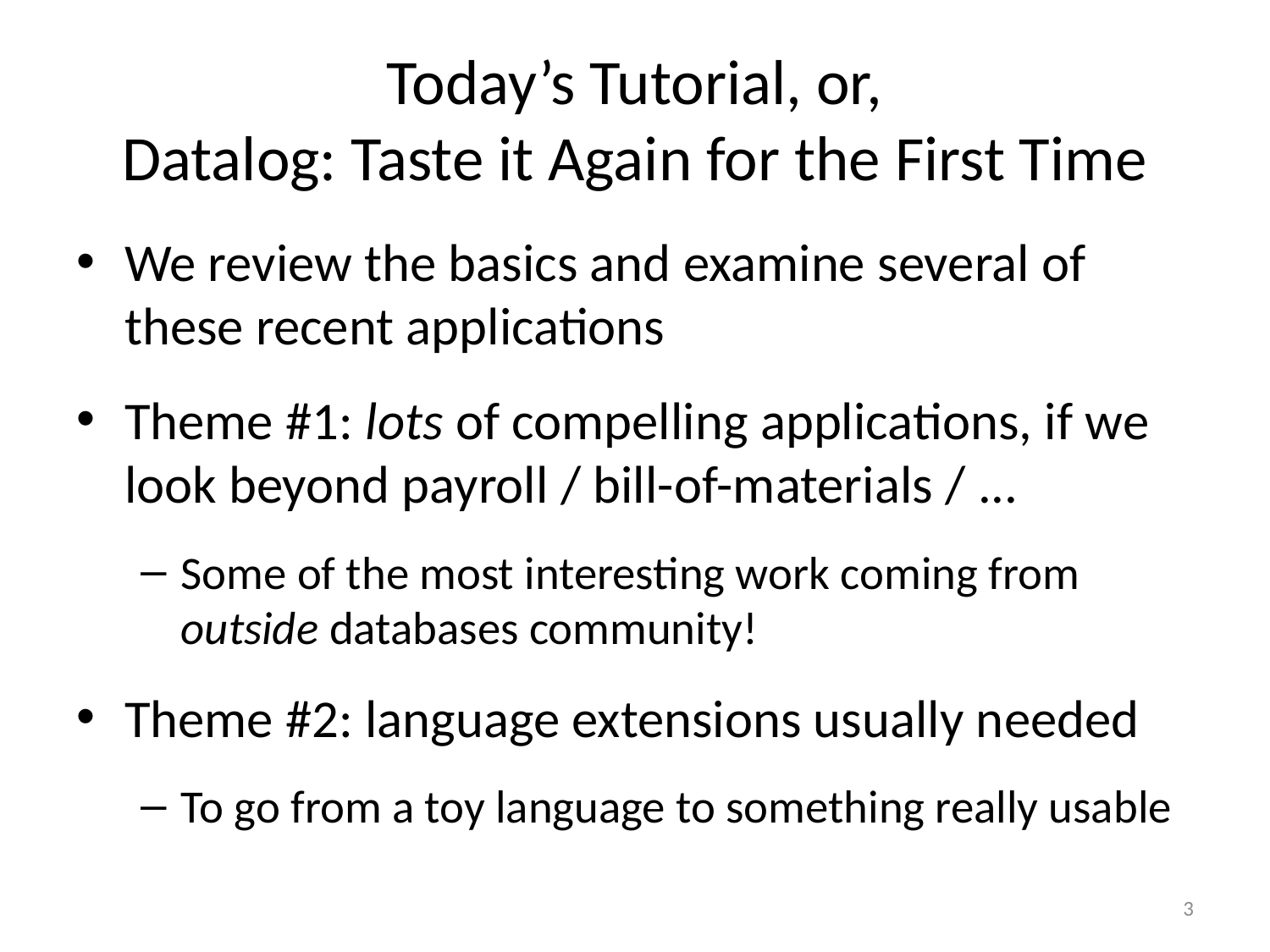

# Today’s Tutorial, or, Datalog: Taste it Again for the First Time
We review the basics and examine several of these recent applications
Theme #1: lots of compelling applications, if we look beyond payroll / bill-of-materials / ...
Some of the most interesting work coming from outside databases community!
Theme #2: language extensions usually needed
To go from a toy language to something really usable
3